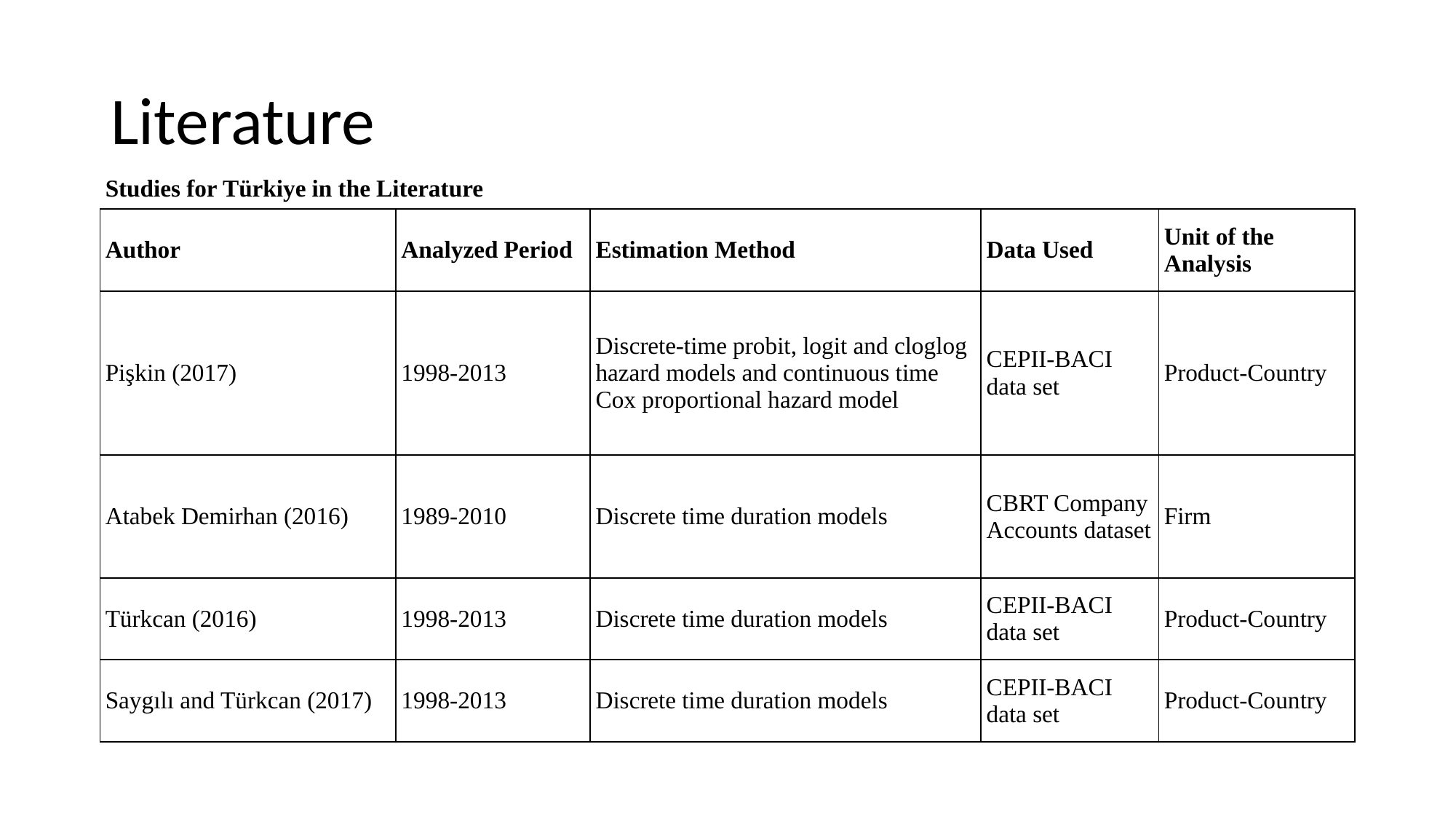

# Literature
| Studies for Türkiye in the Literature |  |  |  |  |
| --- | --- | --- | --- | --- |
| Author | Analyzed Period | Estimation Method | Data Used | Unit of the Analysis |
| Pişkin (2017) | 1998-2013 | Discrete-time probit, logit and cloglog hazard models and continuous time Cox proportional hazard model | CEPII-BACI data set | Product-Country |
| Atabek Demirhan (2016) | 1989-2010 | Discrete time duration models | CBRT Company Accounts dataset | Firm |
| Türkcan (2016) | 1998-2013 | Discrete time duration models | CEPII-BACI data set | Product-Country |
| Saygılı and Türkcan (2017) | 1998-2013 | Discrete time duration models | CEPII-BACI data set | Product-Country |